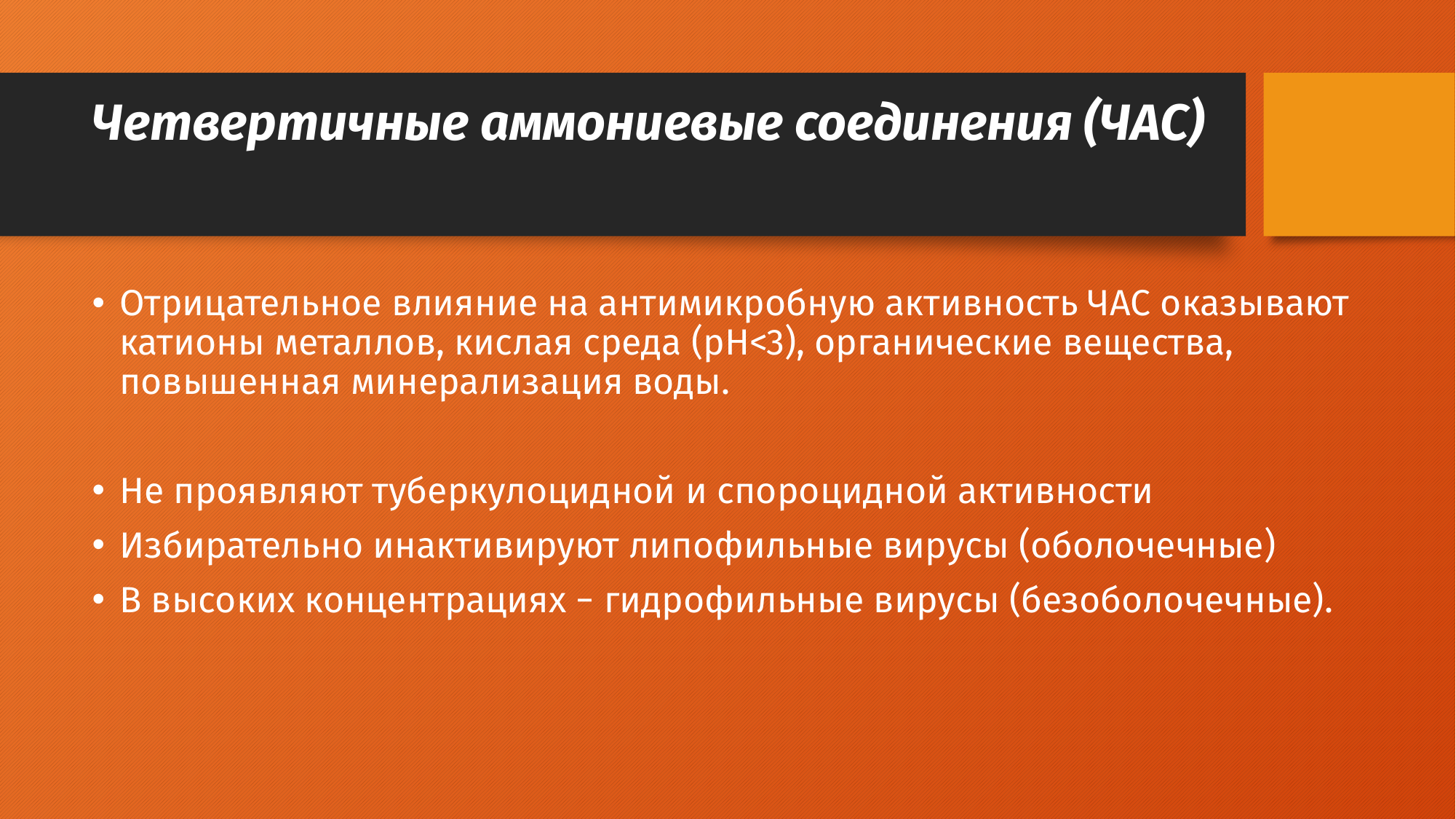

# Четвертичные аммониевые соединения (ЧАС)
Отрицательное влияние на антимикробную активность ЧАС оказывают катионы металлов, кислая среда (pH<3), органические вещества, повышенная минерализация воды.

Не проявляют туберкулоцидной и спороцидной активности
Избирательно инактивируют липофильные вирусы (оболочечные)
В высоких концентрациях − гидрофильные вирусы (безоболочечные).